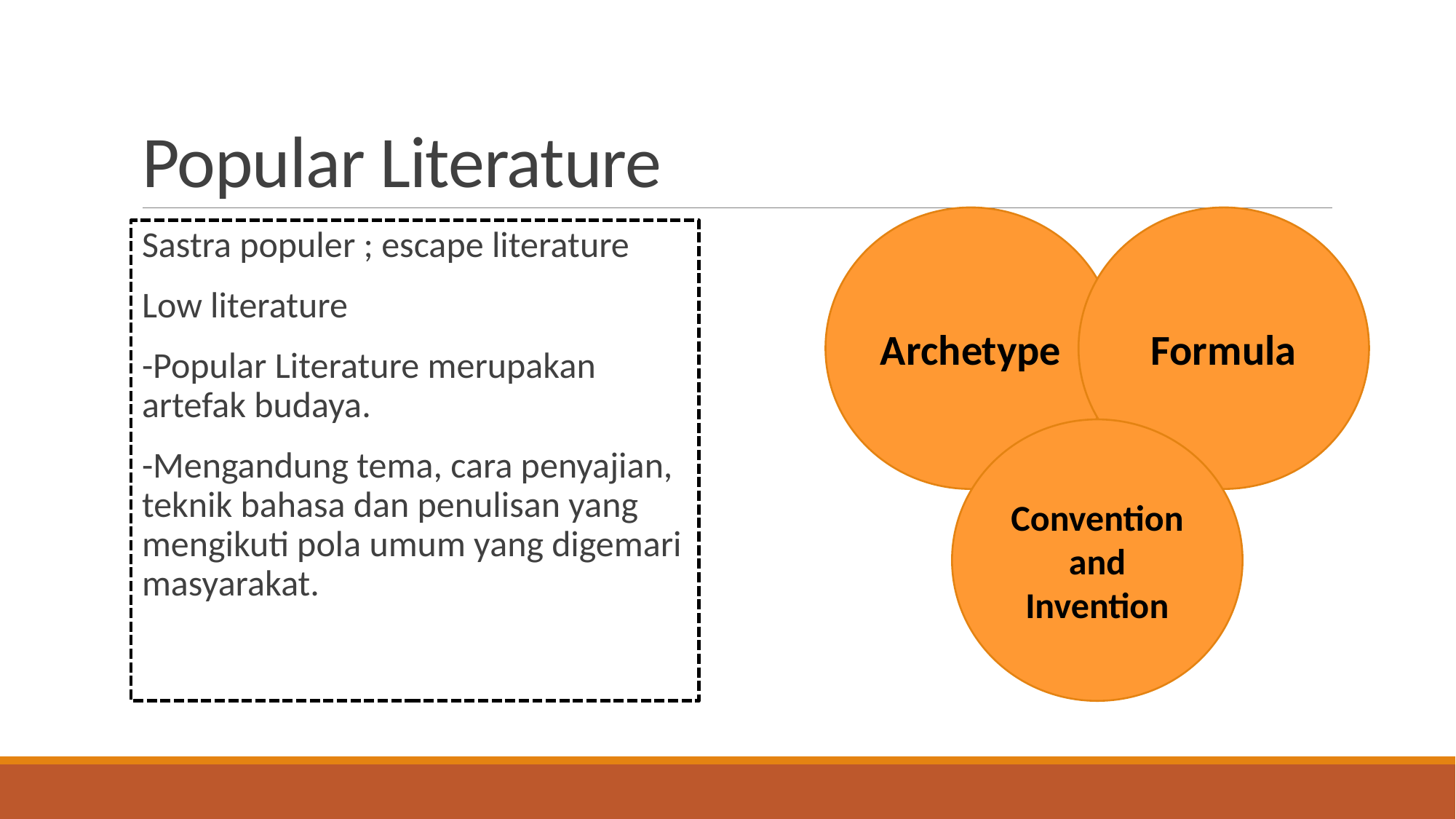

# Popular Literature
Archetype
Formula
Sastra populer ; escape literature
Low literature
-Popular Literature merupakan artefak budaya.
-Mengandung tema, cara penyajian, teknik bahasa dan penulisan yang mengikuti pola umum yang digemari masyarakat.
Convention and Invention